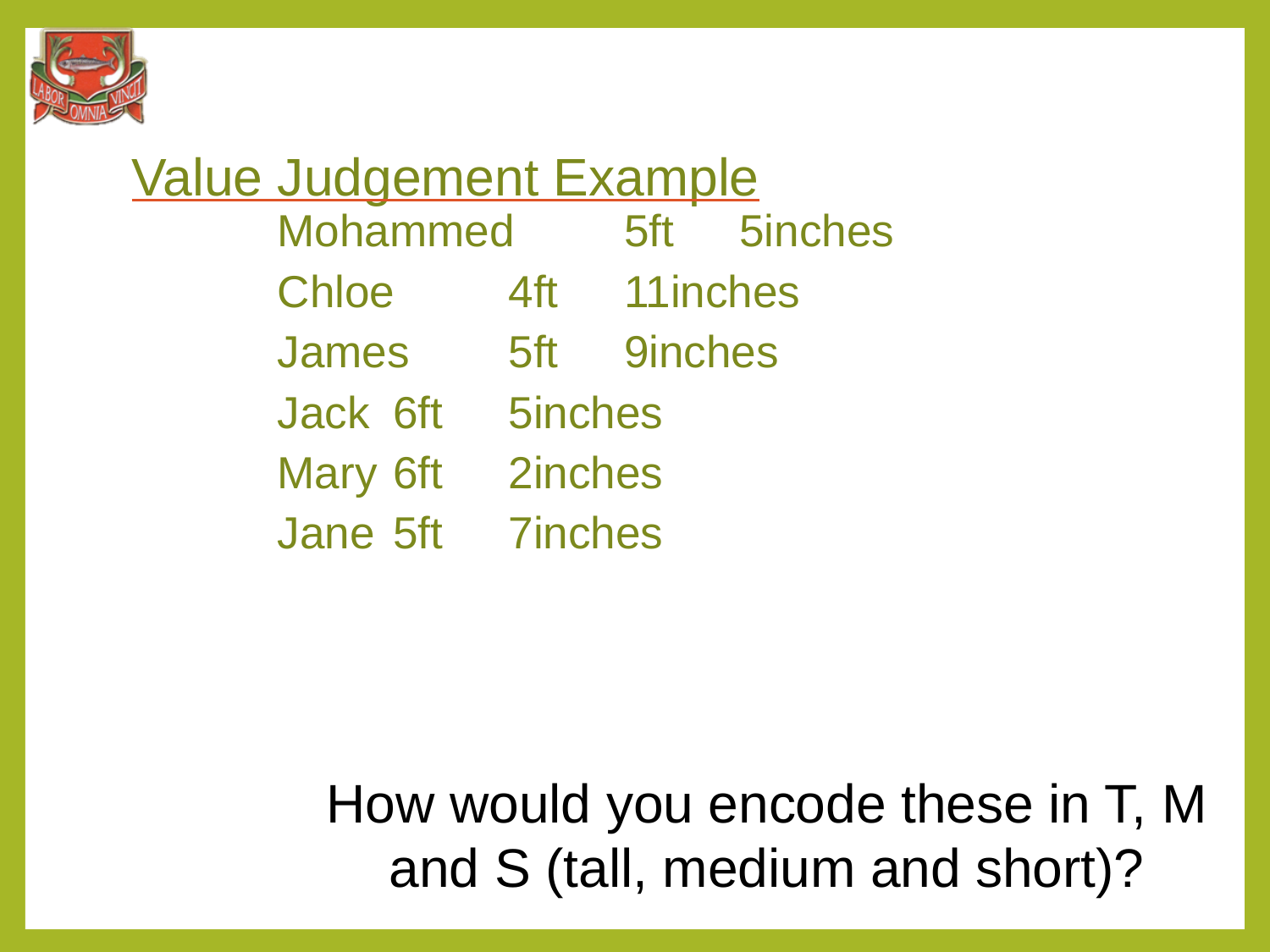

# Value Judgement Example
Mohammed		5ft	5inches
Chloe				4ft	11inches
James				5ft	9inches
Jack				6ft 	5inches
Mary				6ft	2inches
Jane				5ft	7inches
How would you encode these in T, M and S (tall, medium and short)?